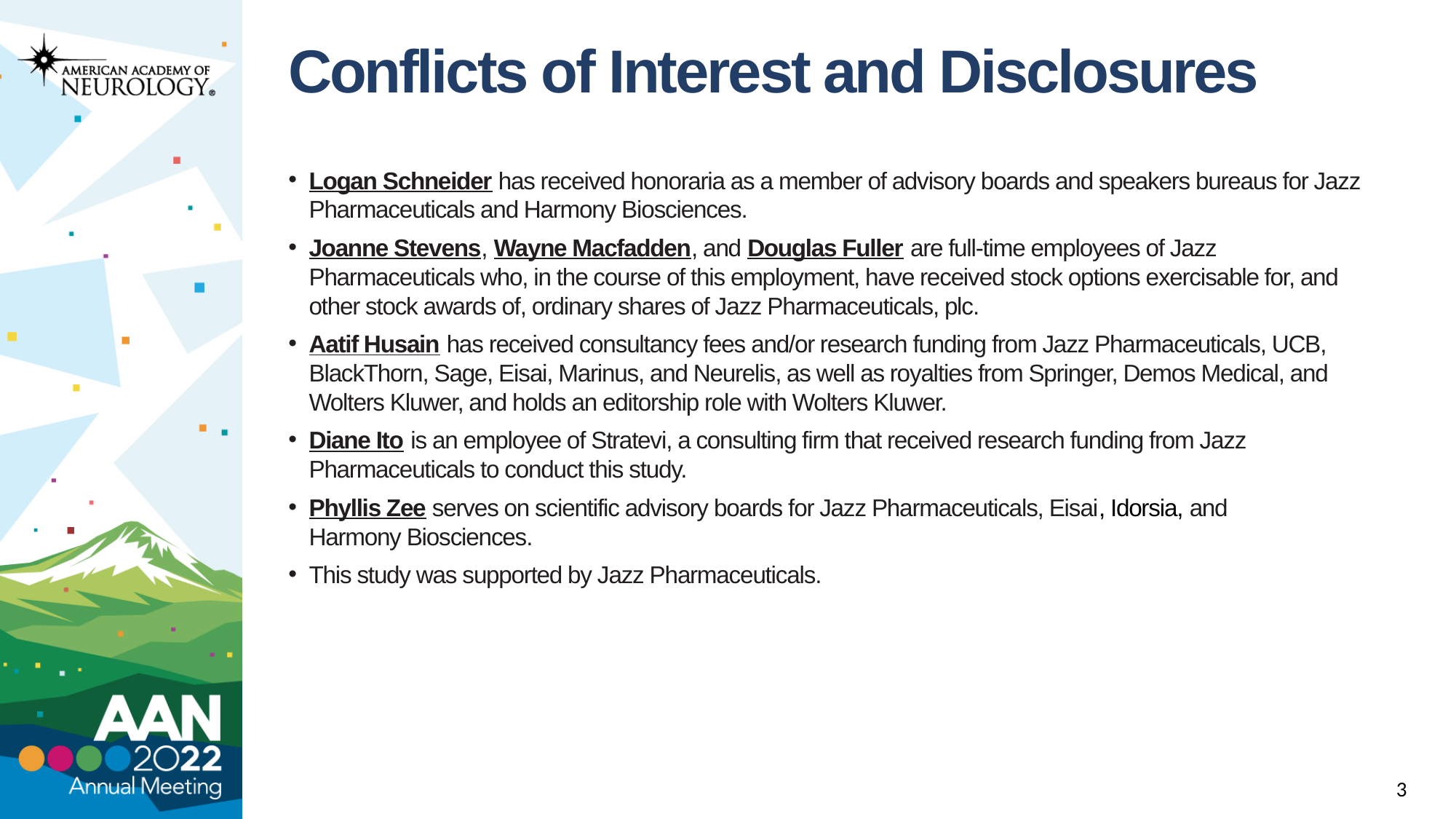

# Conflicts of Interest and Disclosures
Logan Schneider has received honoraria as a member of advisory boards and speakers bureaus for Jazz Pharmaceuticals and Harmony Biosciences.
Joanne Stevens, Wayne Macfadden, and Douglas Fuller are full-time employees of Jazz Pharmaceuticals who, in the course of this employment, have received stock options exercisable for, and other stock awards of, ordinary shares of Jazz Pharmaceuticals, plc.
Aatif Husain has received consultancy fees and/or research funding from Jazz Pharmaceuticals, UCB, BlackThorn, Sage, Eisai, Marinus, and Neurelis, as well as royalties from Springer, Demos Medical, and Wolters Kluwer, and holds an editorship role with Wolters Kluwer.
Diane Ito is an employee of Stratevi, a consulting firm that received research funding from Jazz Pharmaceuticals to conduct this study.
Phyllis Zee serves on scientific advisory boards for Jazz Pharmaceuticals, Eisai, Idorsia, and          Harmony Biosciences.
This study was supported by Jazz Pharmaceuticals.

3